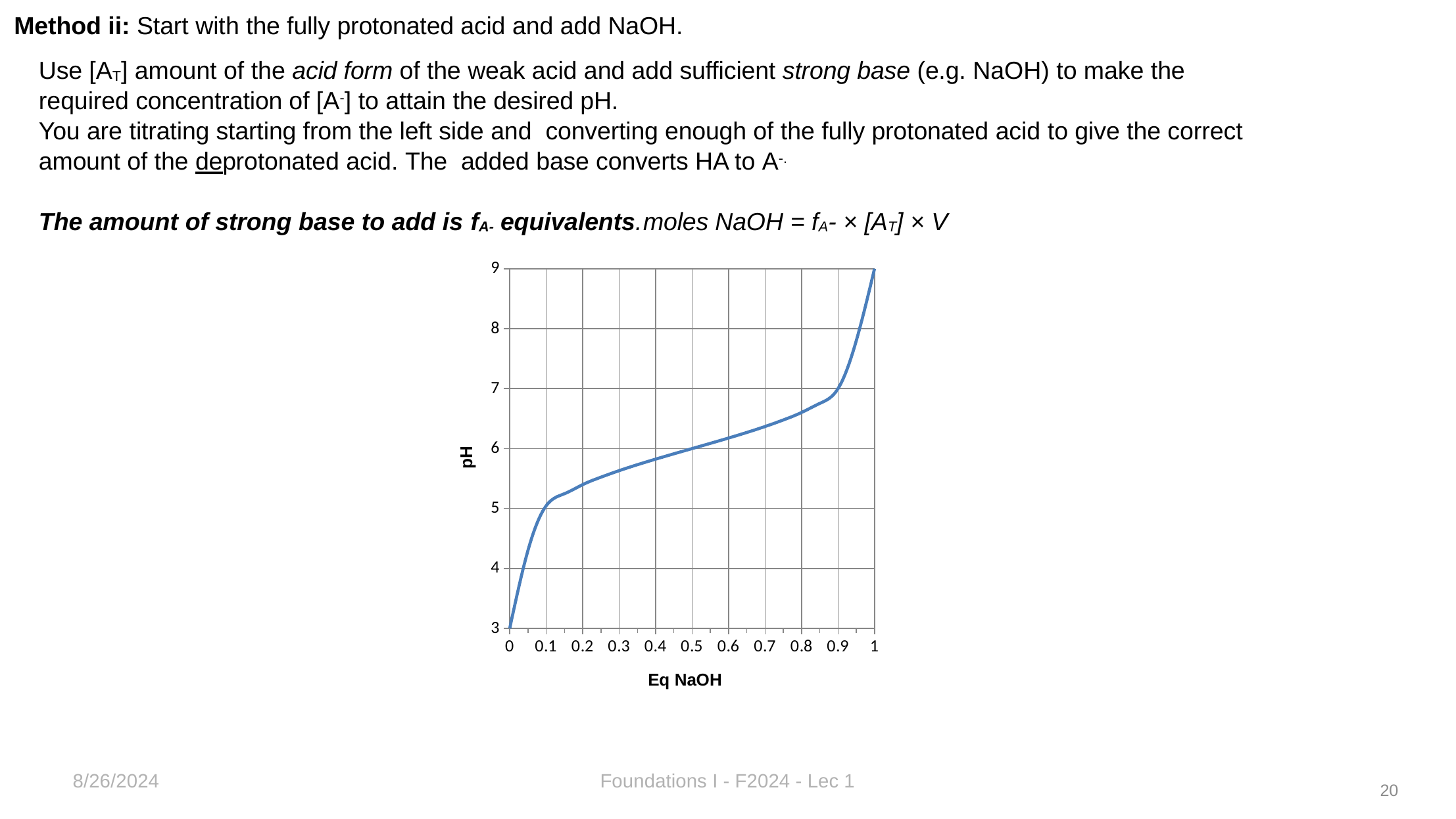

Method ii: Start with the fully protonated acid and add NaOH.
Use [AT] amount of the acid form of the weak acid and add sufficient strong base (e.g. NaOH) to make the  required concentration of [A-] to attain the desired pH.
You are titrating starting from the left side and  converting enough of the fully protonated acid to give the correct amount of the deprotonated acid. The  added base converts HA to A-.

The amount of strong base to add is fA- equivalents.	moles NaOH = fA- × [AT] × V

### Chart

| Category |  |
|---|---|
8/26/2024
Foundations I - F2024 - Lec 1
20